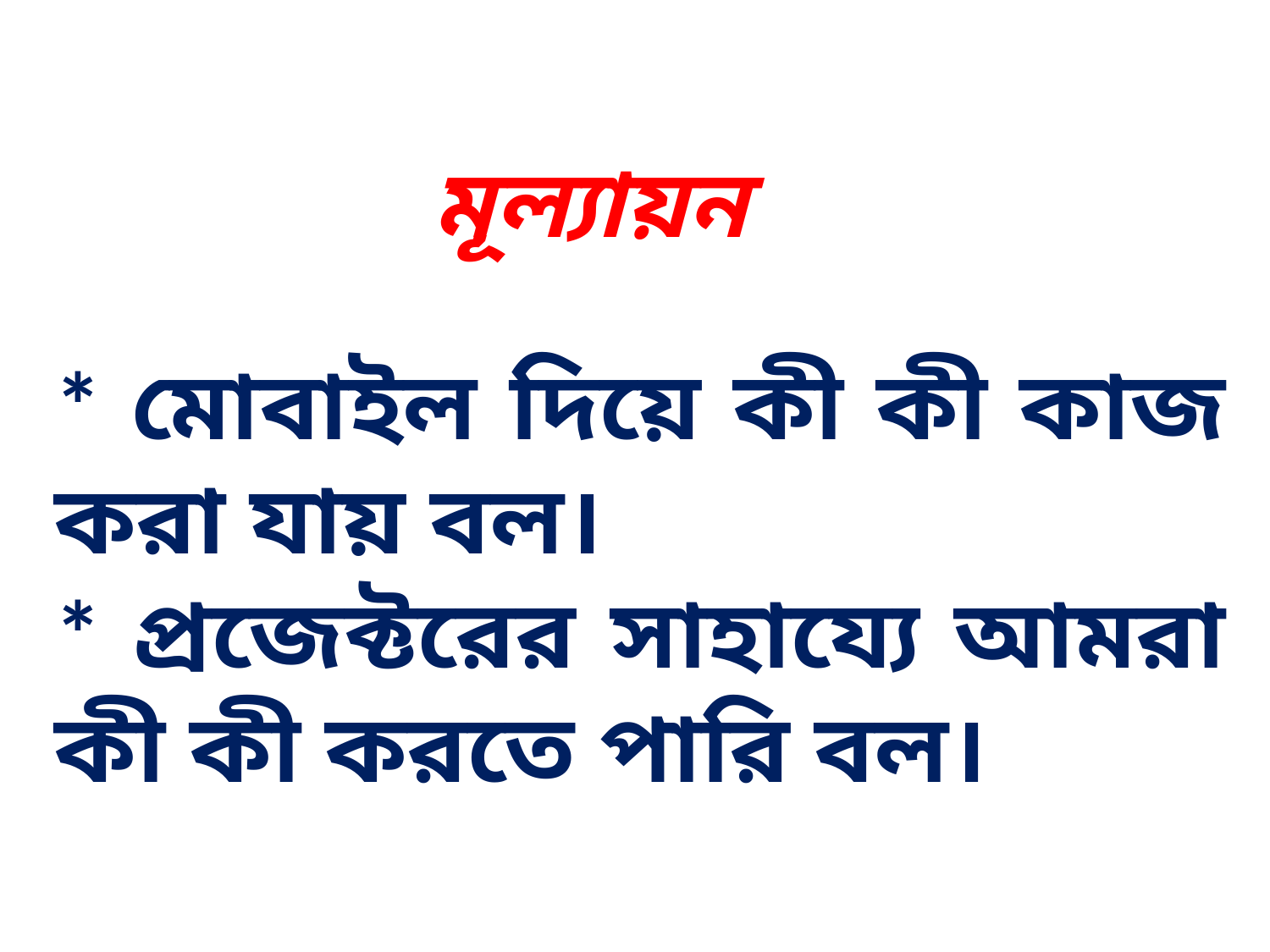

মূল্যায়ন
* মোবাইল দিয়ে কী কী কাজ করা যায় বল।
* প্রজেক্টরের সাহায্যে আমরা কী কী করতে পারি বল।